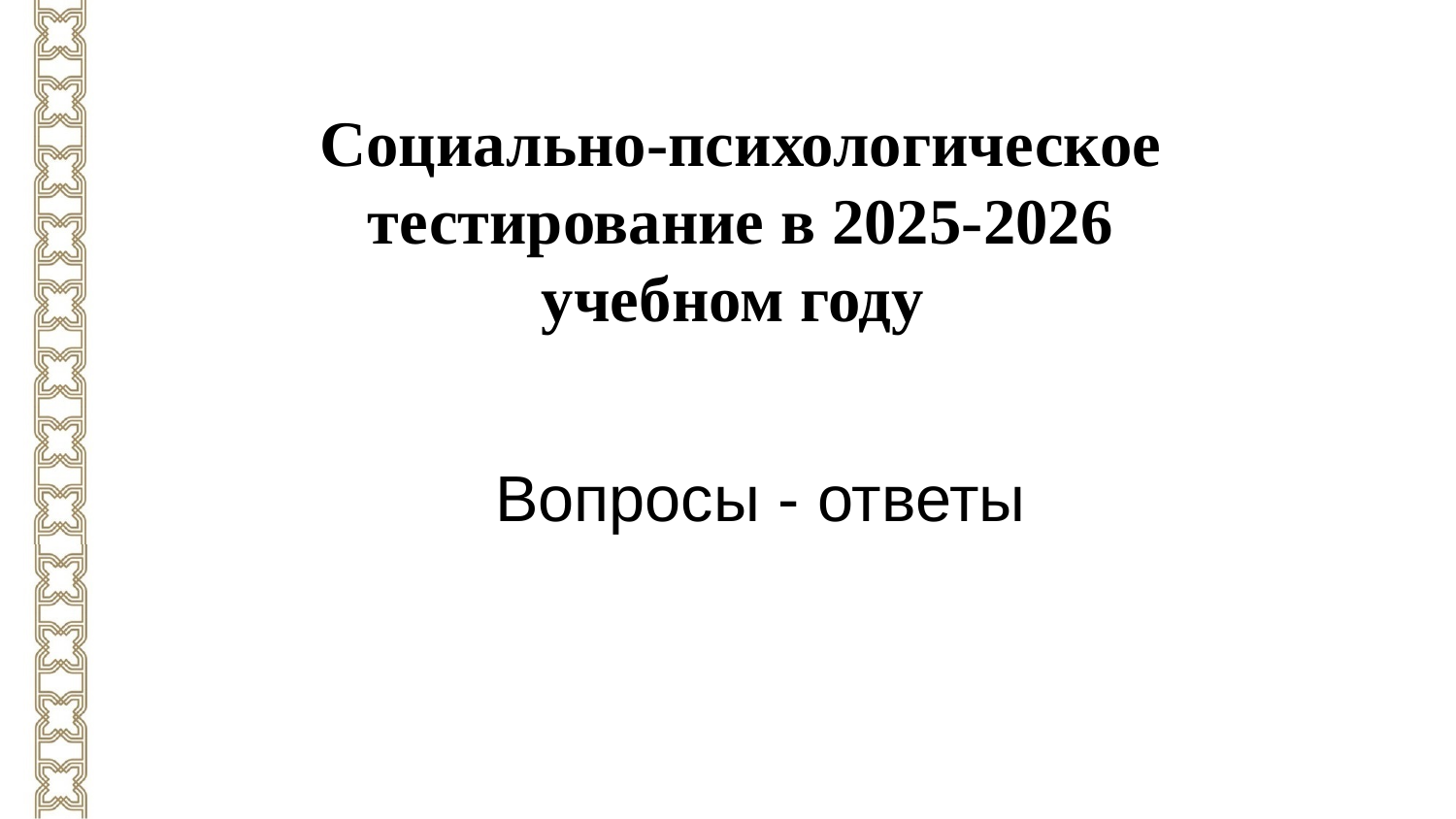

# Социально-психологическое тестирование в 2025-2026 учебном году

Вопросы - ответы